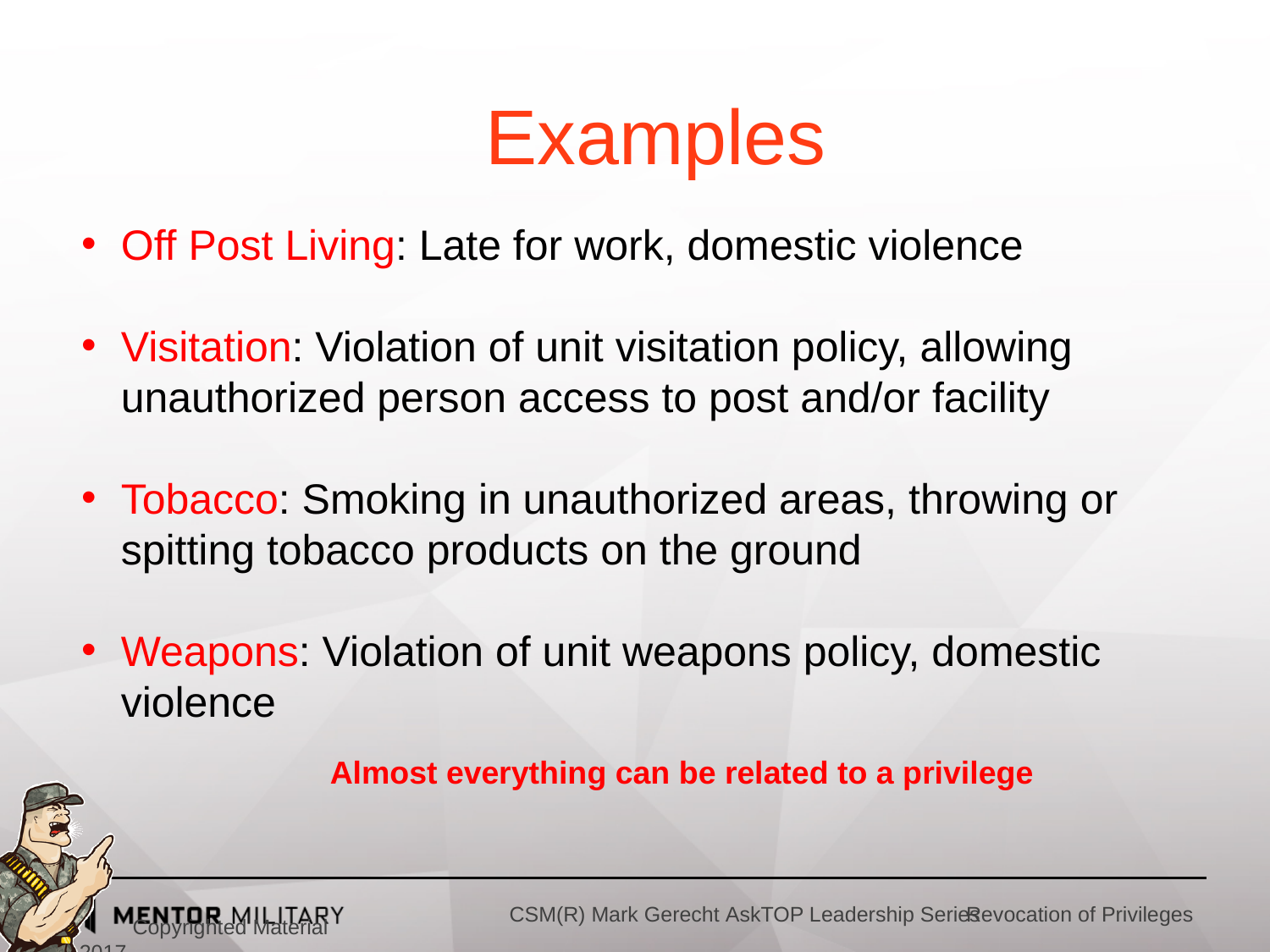

# Examples
Off Post Living: Late for work, domestic violence

Visitation: Violation of unit visitation policy, allowing unauthorized person access to post and/or facility

Tobacco: Smoking in unauthorized areas, throwing or spitting tobacco products on the ground

Weapons: Violation of unit weapons policy, domestic violence

Almost everything can be related to a privilege